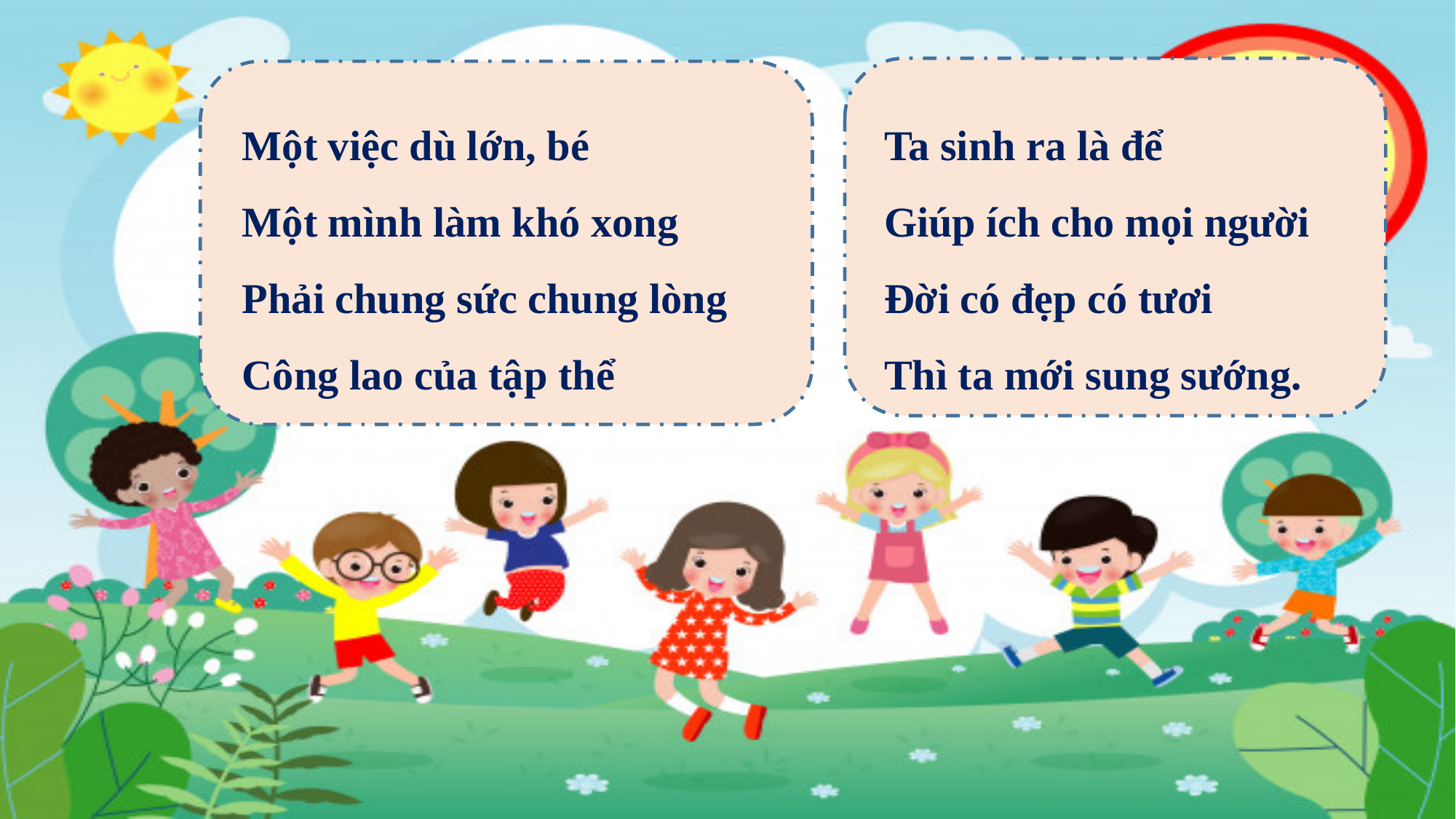

Ta sinh ra là để
Giúp ích cho mọi người
Đời có đẹp có tươi
Thì ta mới sung sướng.
Một việc dù lớn, bé
Một mình làm khó xong
Phải chung sức chung lòng
Công lao của tập thể